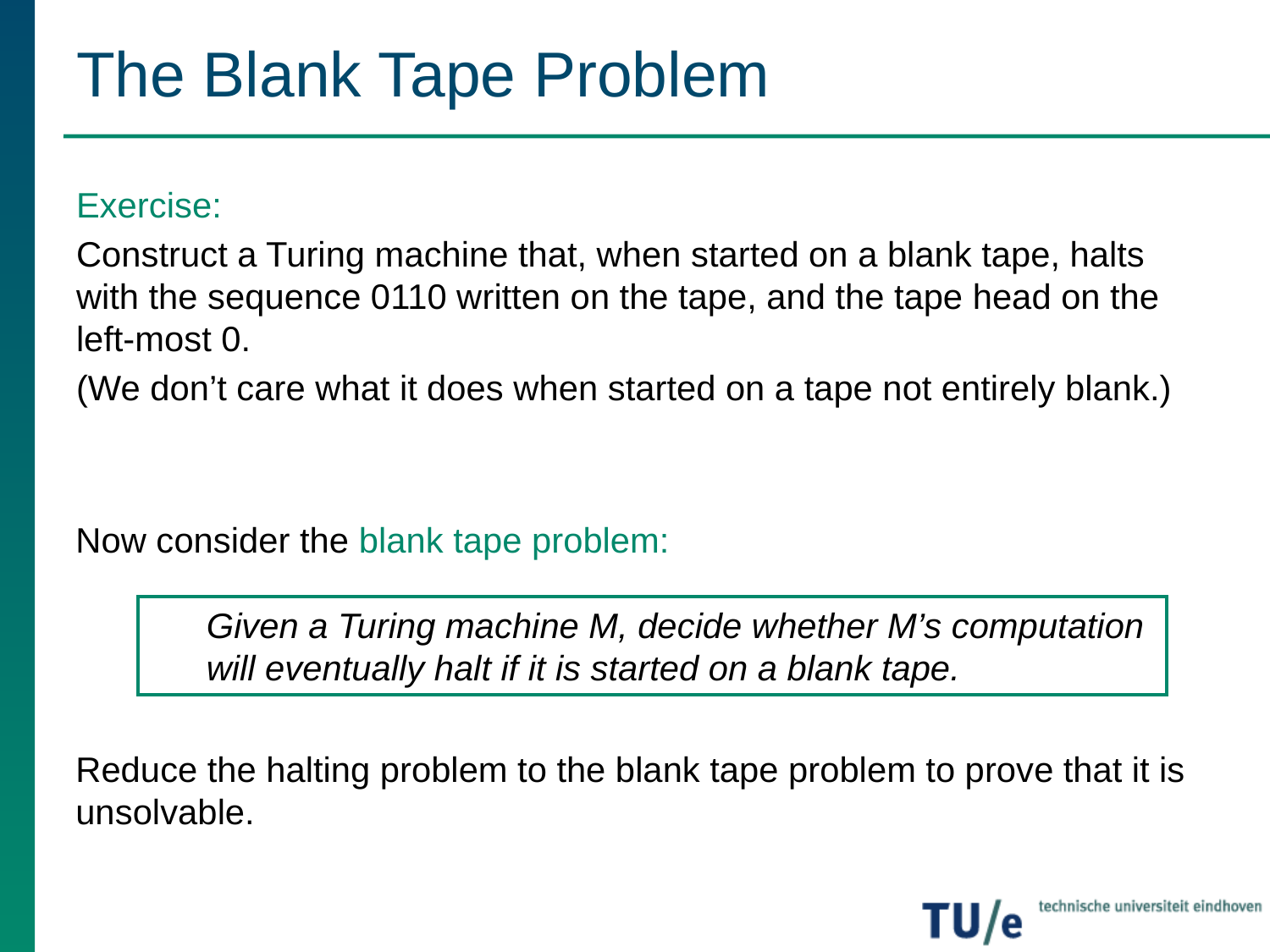

# The Blank Tape Problem
Exercise:
Construct a Turing machine that, when started on a blank tape, halts with the sequence 0110 written on the tape, and the tape head on the left-most 0.
(We don’t care what it does when started on a tape not entirely blank.)
Now consider the blank tape problem:
Given a Turing machine M, decide whether M’s computation will eventually halt if it is started on a blank tape.
Reduce the halting problem to the blank tape problem to prove that it is unsolvable.